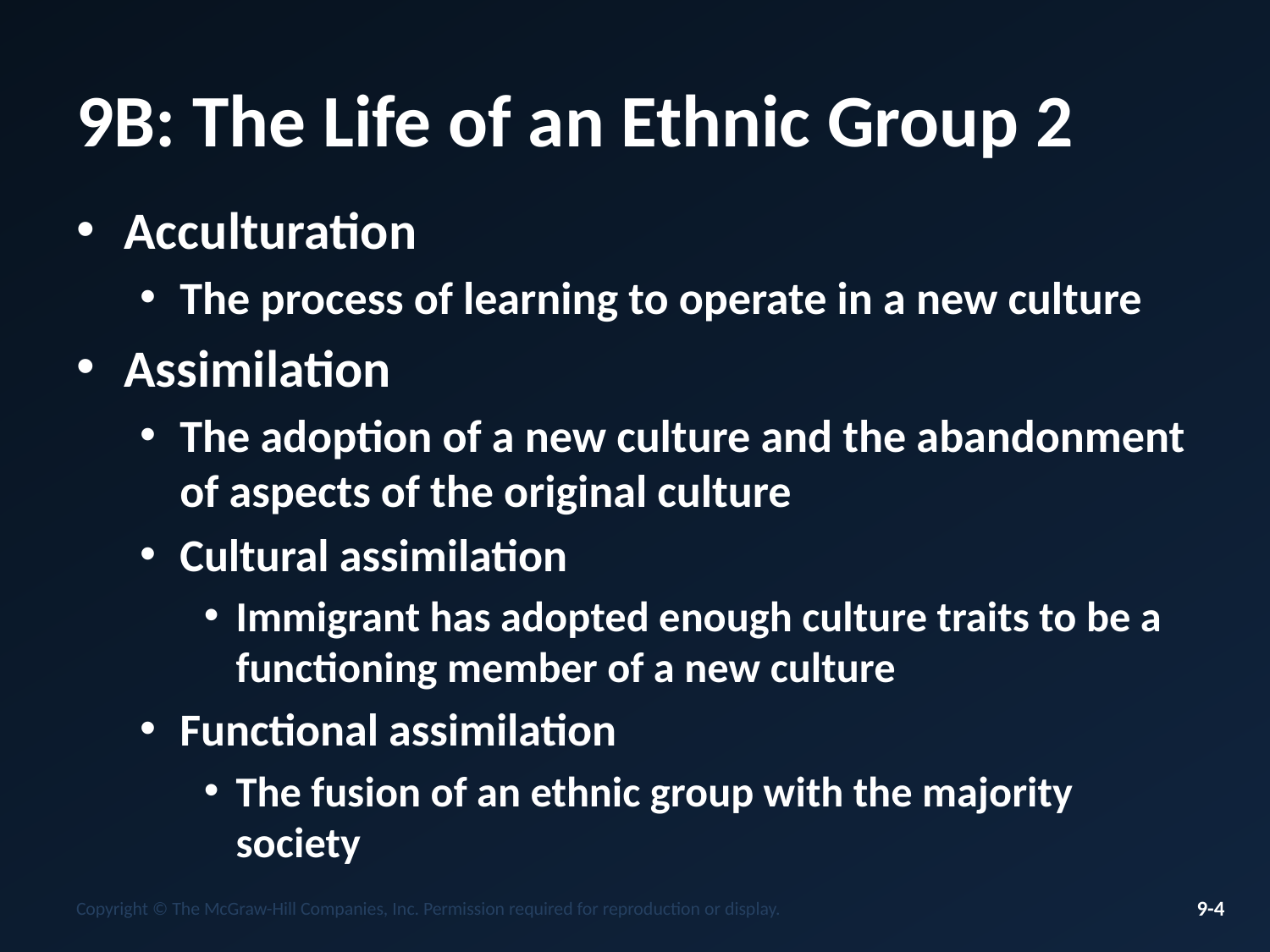

# 9B: The Life of an Ethnic Group 2
Acculturation
The process of learning to operate in a new culture
Assimilation
The adoption of a new culture and the abandonment of aspects of the original culture
Cultural assimilation
Immigrant has adopted enough culture traits to be a functioning member of a new culture
Functional assimilation
The fusion of an ethnic group with the majority society

Copyright © The McGraw-Hill Companies, Inc. Permission required for reproduction or display.
9-4